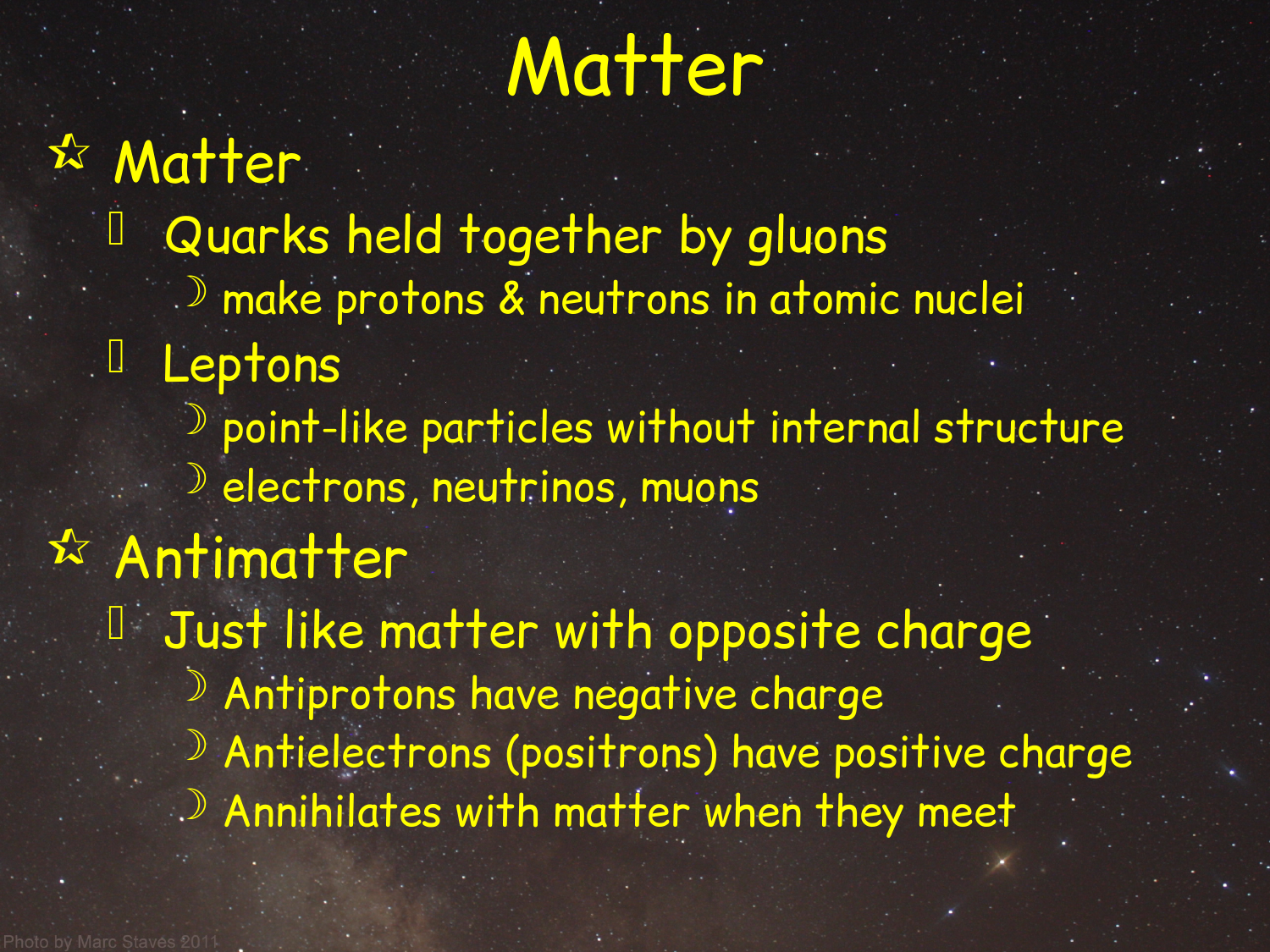

# Matter
 Matter
 Quarks held together by gluons
 make protons & neutrons in atomic nuclei
 Leptons
 point-like particles without internal structure
 electrons, neutrinos, muons
 Antimatter
 Just like matter with opposite charge
 Antiprotons have negative charge
 Antielectrons (positrons) have positive charge
 Annihilates with matter when they meet